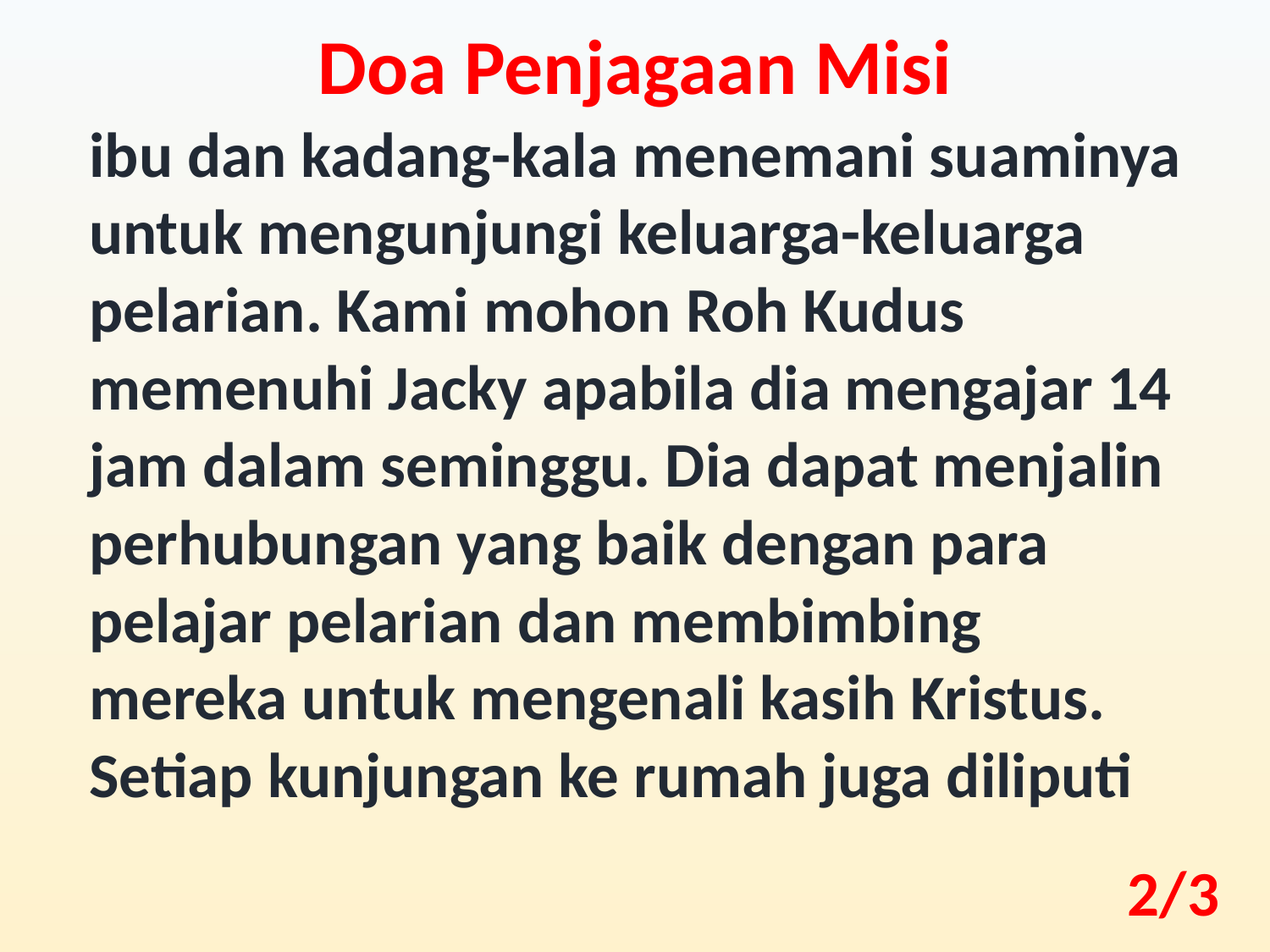

Doa Penjagaan Misi
ibu dan kadang-kala menemani suaminya untuk mengunjungi keluarga-keluarga pelarian. Kami mohon Roh Kudus memenuhi Jacky apabila dia mengajar 14 jam dalam seminggu. Dia dapat menjalin perhubungan yang baik dengan para pelajar pelarian dan membimbing mereka untuk mengenali kasih Kristus. Setiap kunjungan ke rumah juga diliputi
2/3